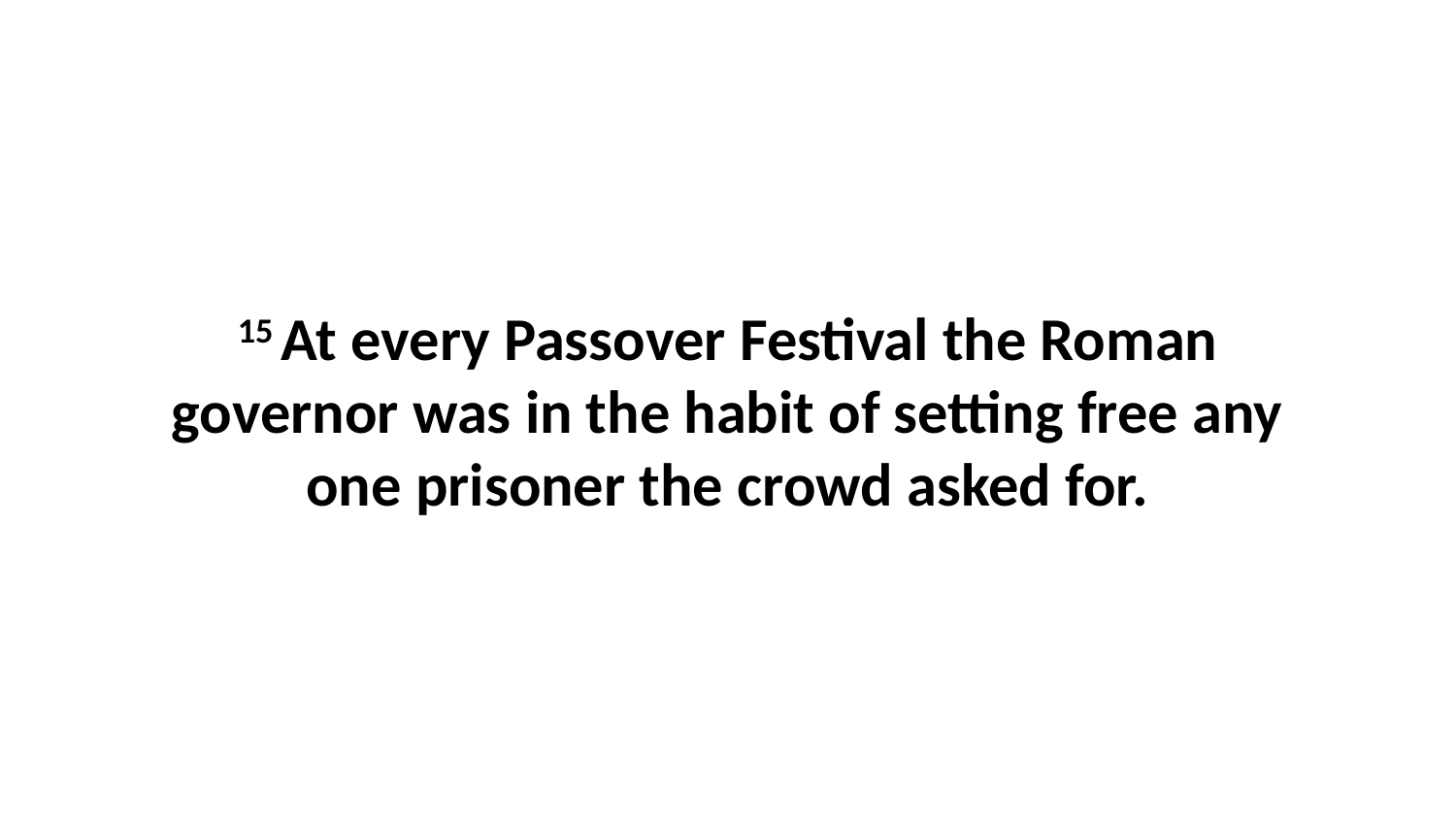

15 At every Passover Festival the Roman governor was in the habit of setting free any one prisoner the crowd asked for.